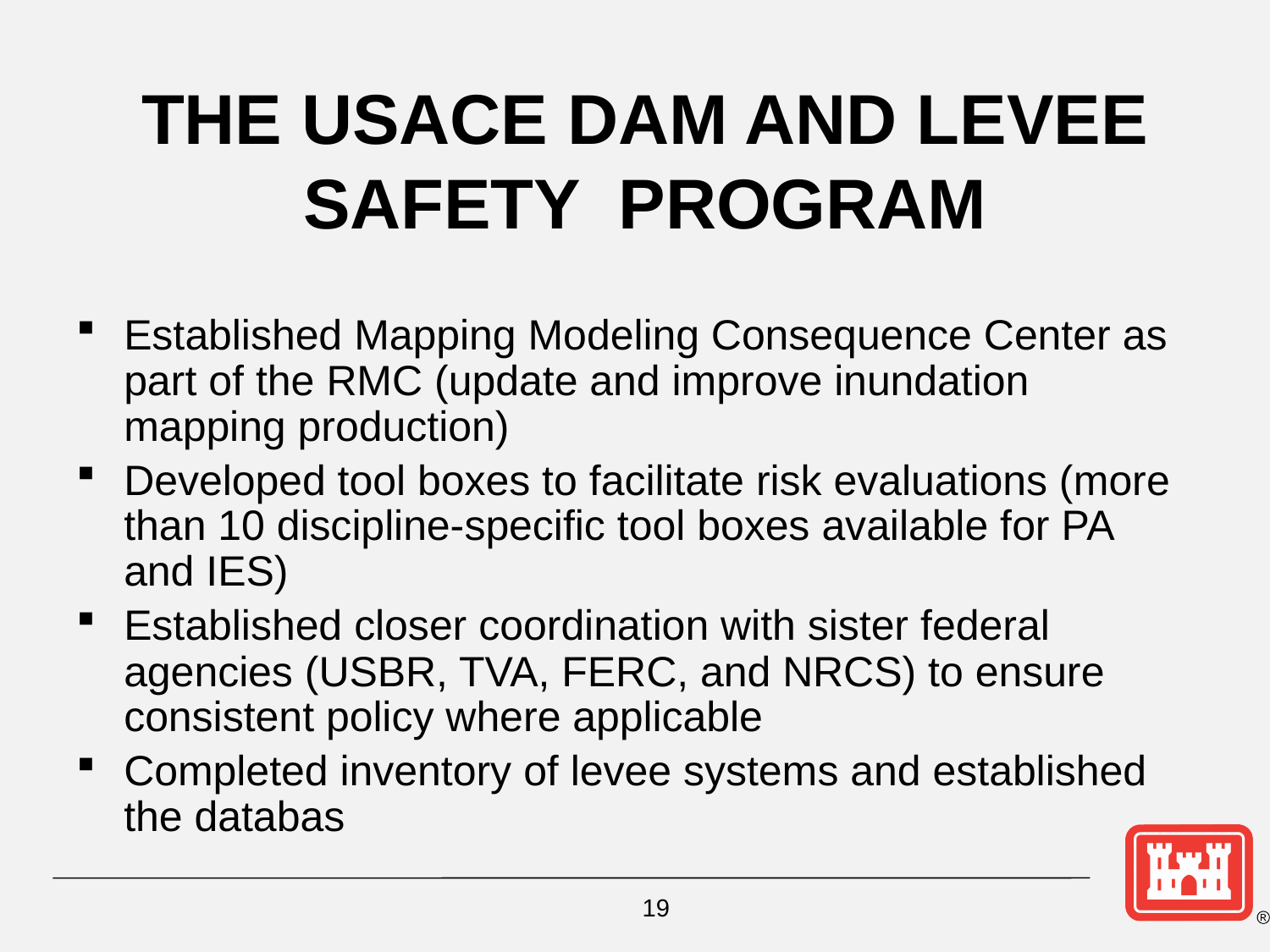

# THE USACE DAM AND LEVEE SAFETY  PROGRAM
Established Mapping Modeling Consequence Center as part of the RMC (update and improve inundation mapping production)
Developed tool boxes to facilitate risk evaluations (more than 10 discipline-specific tool boxes available for PA and IES)
Established closer coordination with sister federal agencies (USBR, TVA, FERC, and NRCS) to ensure consistent policy where applicable
Completed inventory of levee systems and established the databas

19